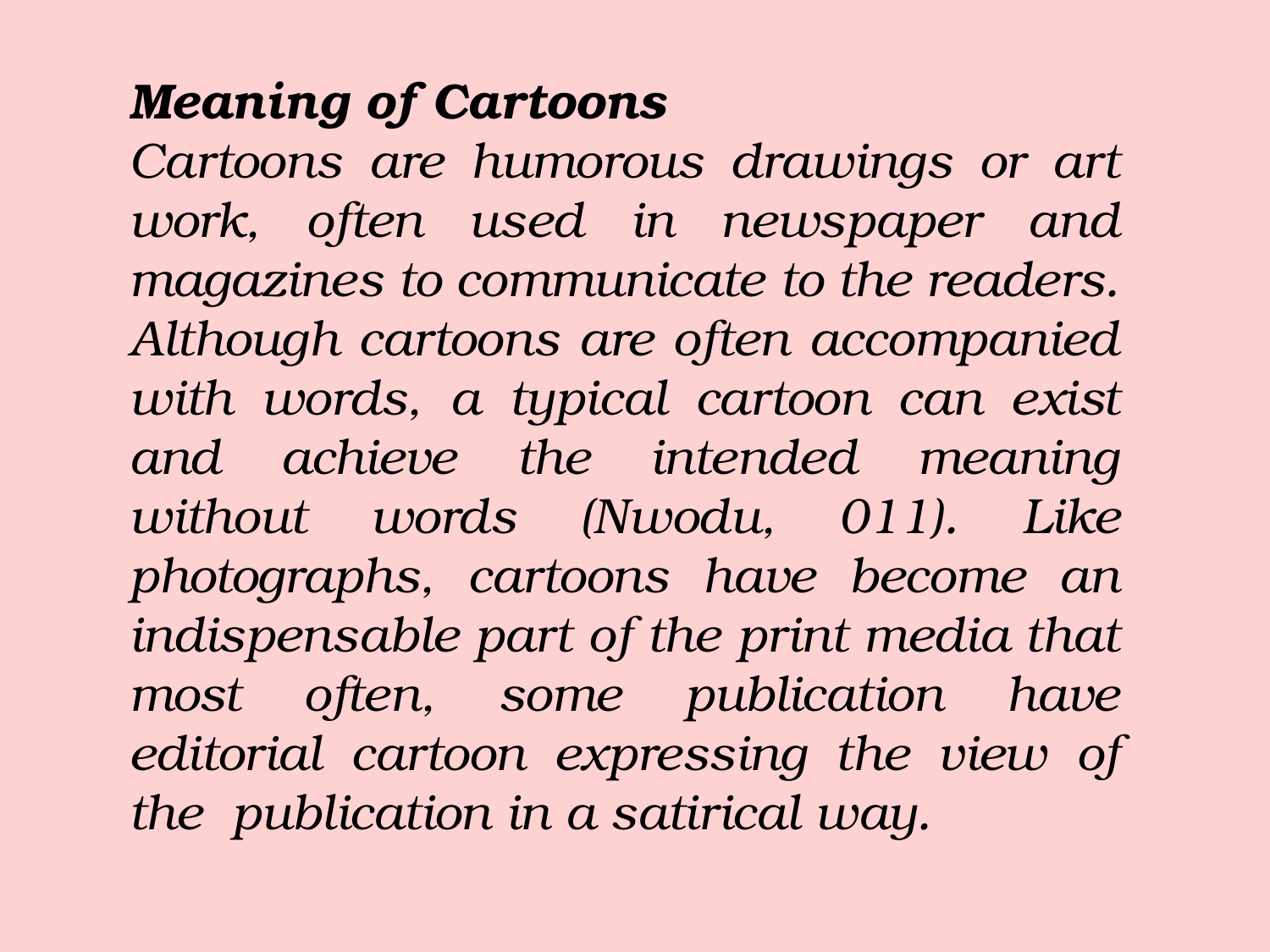

Meaning of Cartoons
Cartoons are humorous drawings or art work, often used in newspaper and magazines to communicate to the readers. Although cartoons are often accompanied with words, a typical cartoon can exist and achieve the intended meaning without words (Nwodu, 011). Like photographs, cartoons have become an indispensable part of the print media that most often, some publication have editorial cartoon expressing the view of the  publication in a satirical way.